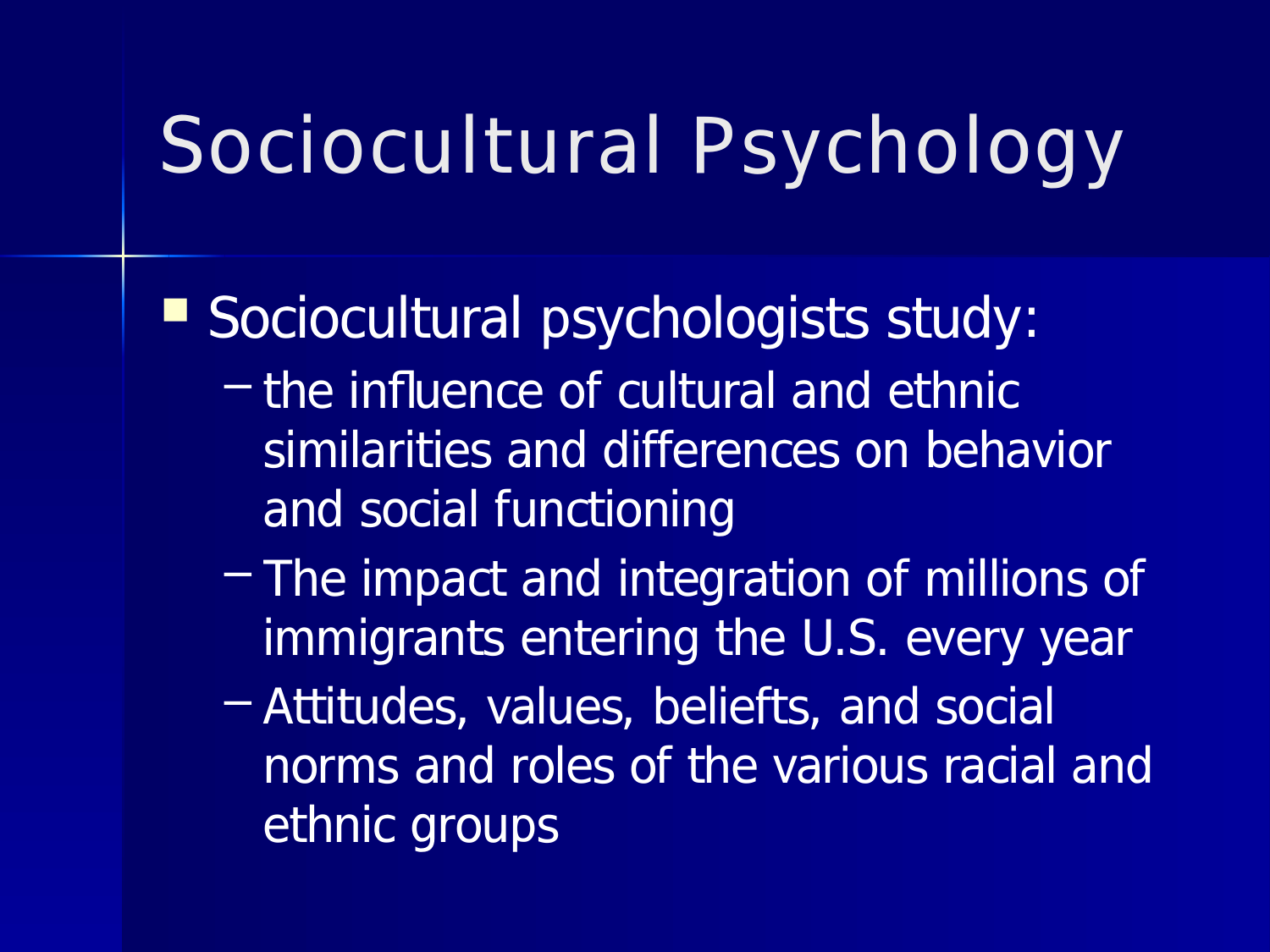

# Sociocultural Psychology
Sociocultural psychologists study:
the influence of cultural and ethnic similarities and differences on behavior and social functioning
The impact and integration of millions of immigrants entering the U.S. every year
Attitudes, values, beliefts, and social norms and roles of the various racial and ethnic groups